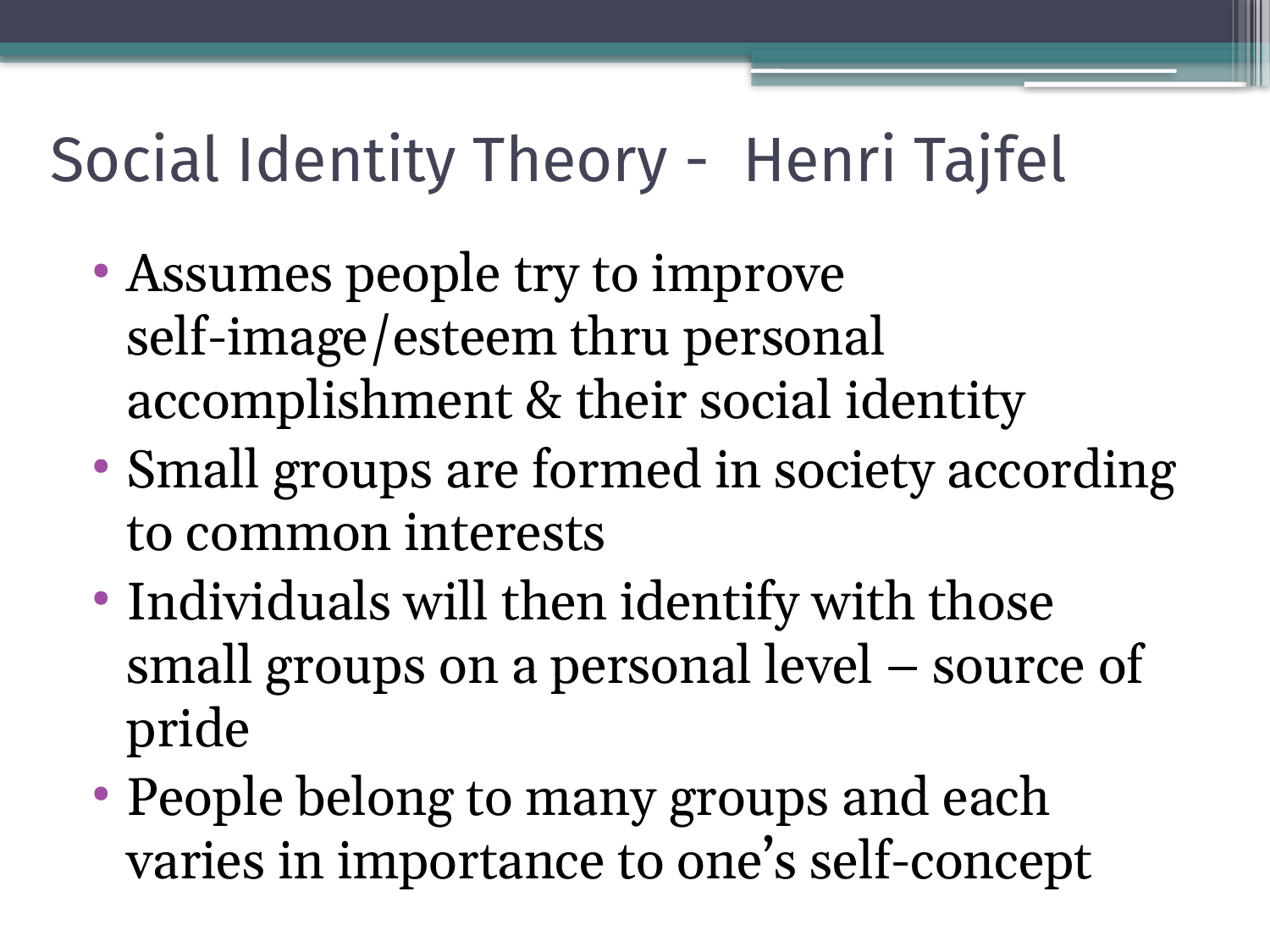

# Social Identity Theory -  Henri Tajfel
Assumes people try to improve self-image/esteem thru personal accomplishment & their social identity
Small groups are formed in society according to common interests
Individuals will then identify with those small groups on a personal level – source of pride
People belong to many groups and each varies in importance to one’s self-concept